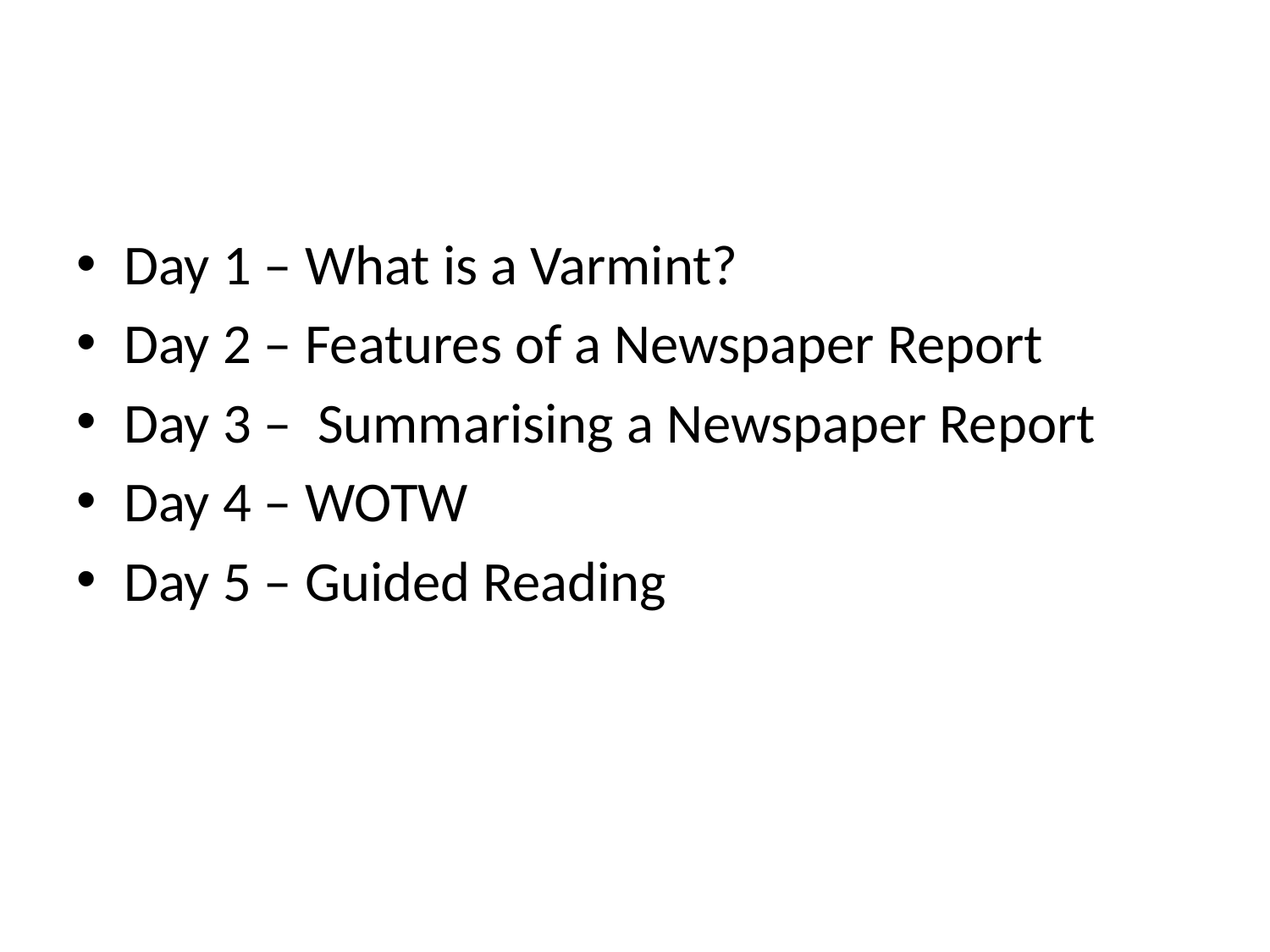

Day 1 – What is a Varmint?
Day 2 – Features of a Newspaper Report
Day 3 –  Summarising a Newspaper Report
Day 4 – WOTW
Day 5 – Guided Reading